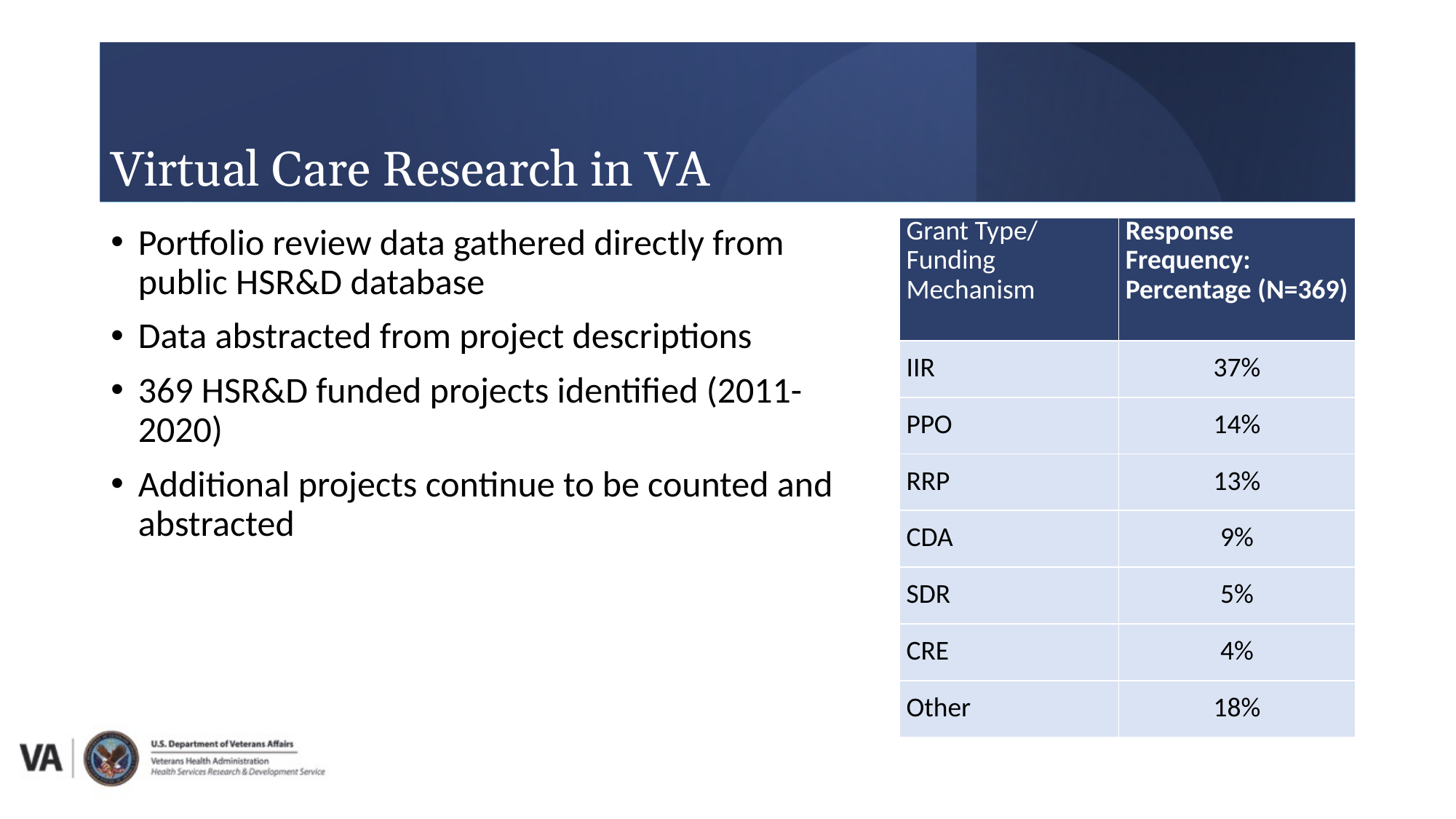

Virtual Care Research in VA
| Grant Type/ Funding Mechanism | Response Frequency: Percentage (N=369) |
| --- | --- |
| IIR | 37% |
| PPO | 14% |
| RRP | 13% |
| CDA | 9% |
| SDR | 5% |
| CRE | 4% |
| Other | 18% |
Portfolio review data gathered directly from public HSR&D database
Data abstracted from project descriptions
369 HSR&D funded projects identified (2011-2020)
Additional projects continue to be counted and abstracted